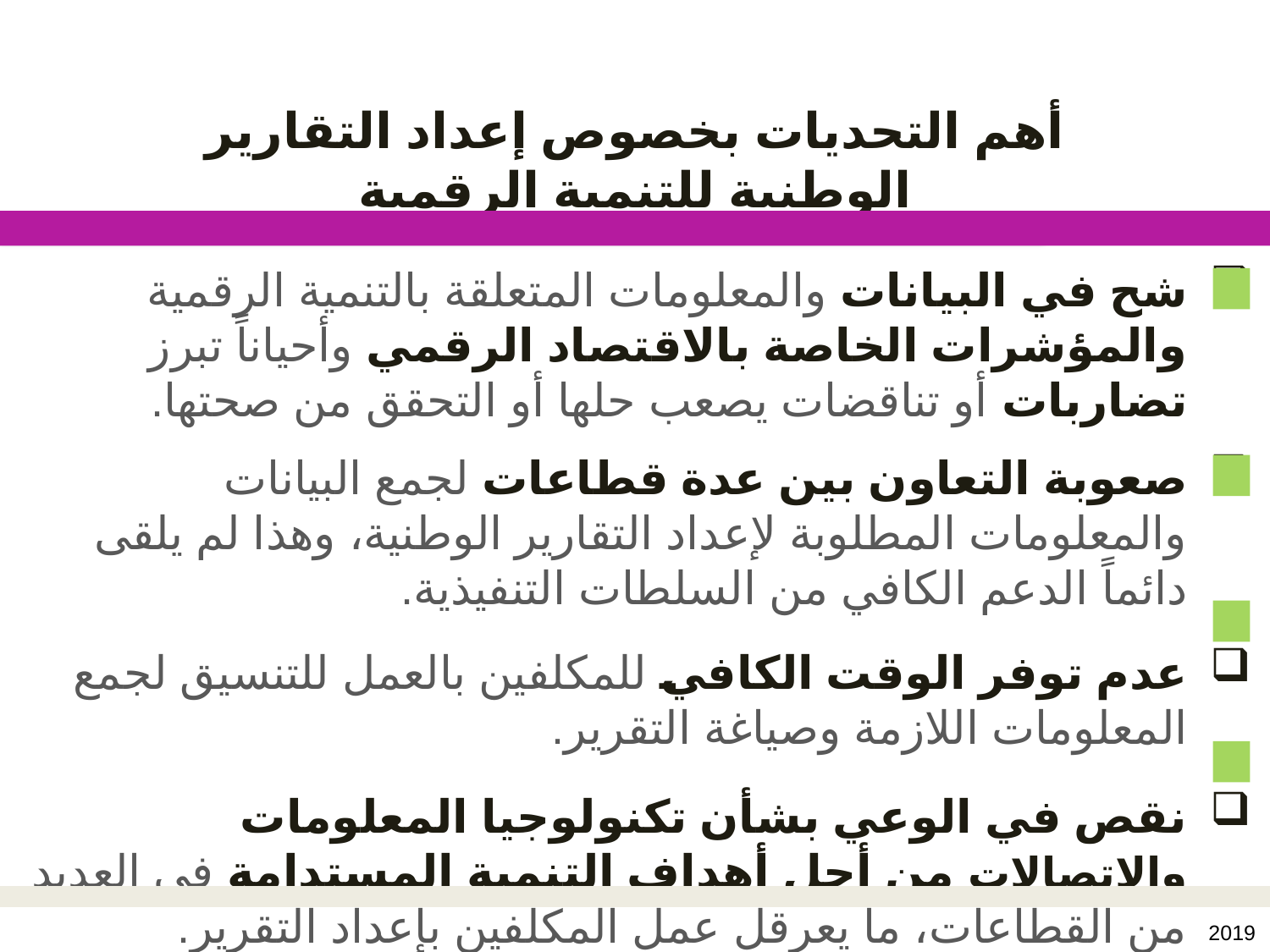

أهم التحديات بخصوص إعداد التقارير الوطنية للتنمية الرقمية

شح في البيانات والمعلومات المتعلقة بالتنمية الرقمية والمؤشرات الخاصة بالاقتصاد الرقمي وأحياناً تبرز تضاربات أو تناقضات يصعب حلها أو التحقق من صحتها.

صعوبة التعاون بين عدة قطاعات لجمع البيانات والمعلومات المطلوبة لإعداد التقارير الوطنية، وهذا لم يلقى دائماً الدعم الكافي من السلطات التنفيذية.

عدم توفر الوقت الكافي للمكلفين بالعمل للتنسيق لجمع المعلومات اللازمة وصياغة التقرير.

نقص في الوعي بشأن تكنولوجيا المعلومات والاتصالات من أجل أهداف التنمية المستدامة في العديد من القطاعات، ما يعرقل عمل المكلفين بإعداد التقرير.

2019